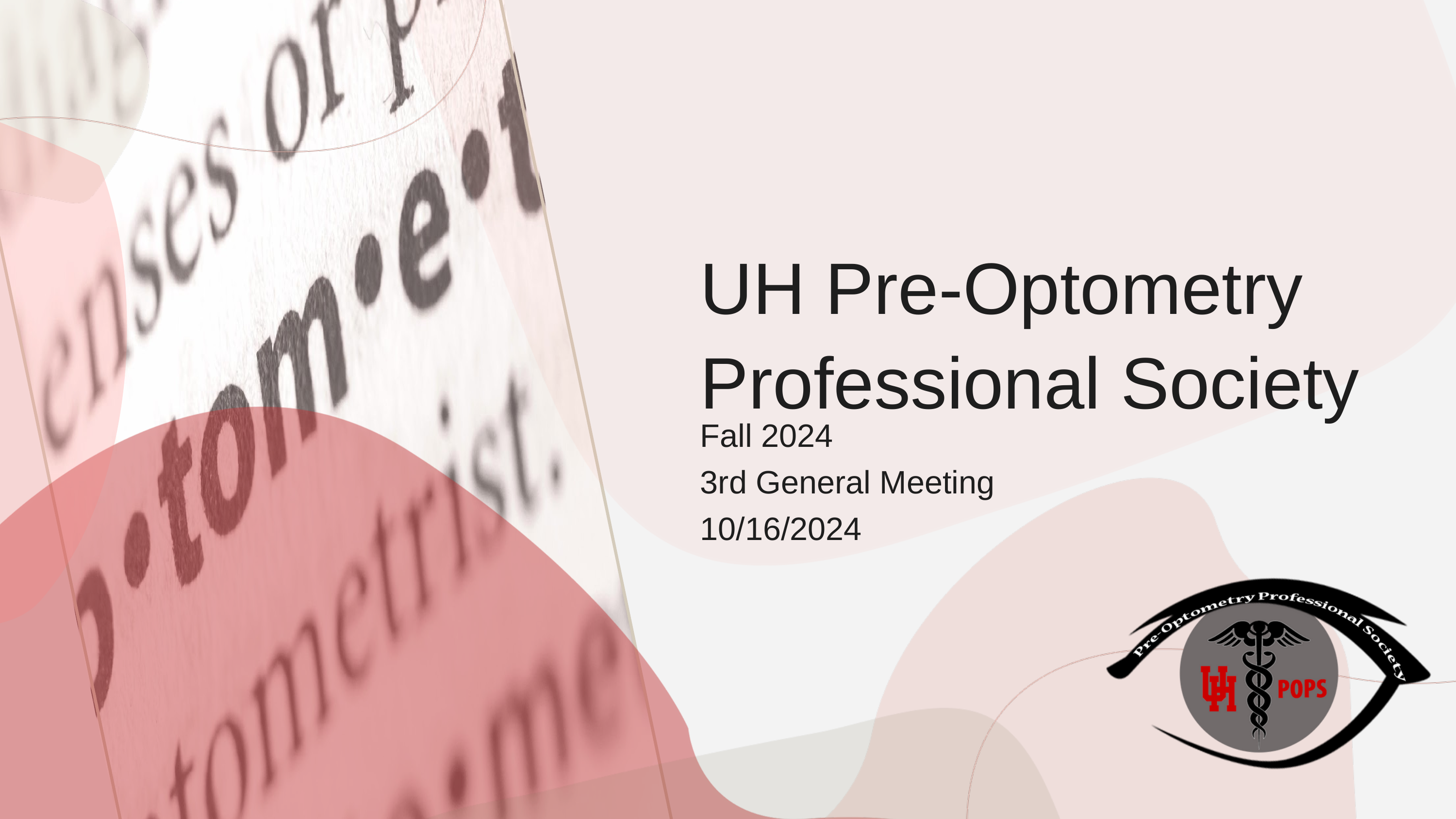

UH Pre-Optometry Professional Society

Fall 2024
3rd General Meeting
10/16/2024